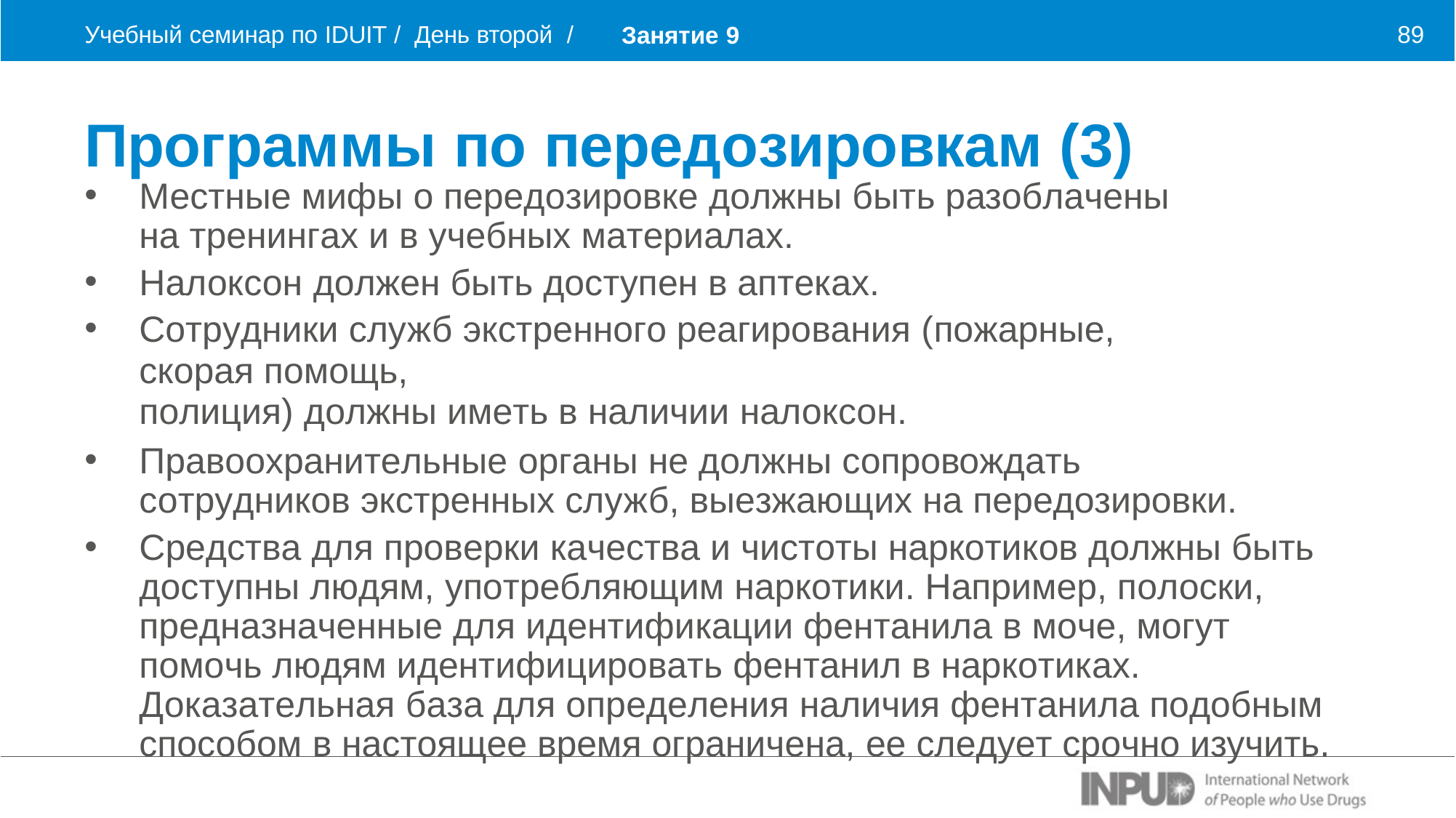

Учебный семинар по IDUIT /  День второй  /
89
Занятие 9
Программы по передозировкам (3)
Местные мифы о передозировке должны быть разоблачены на тренингах и в учебных материалах.
Налоксон должен быть доступен в аптеках.
Сотрудники служб экстренного реагирования (пожарные, скорая помощь,
полиция) должны иметь в наличии налоксон.
Правоохранительные органы не должны сопровождать сотрудников экстренных служб, выезжающих на передозировки.
Средства для проверки качества и чистоты наркотиков должны быть доступны людям, употребляющим наркотики. Например, полоски, предназначенные для идентификации фентанила в моче, могут помочь людям идентифицировать фентанил в наркотиках. Доказательная база для определения наличия фентанила подобным способом в настоящее время ограничена, ее следует срочно изучить.